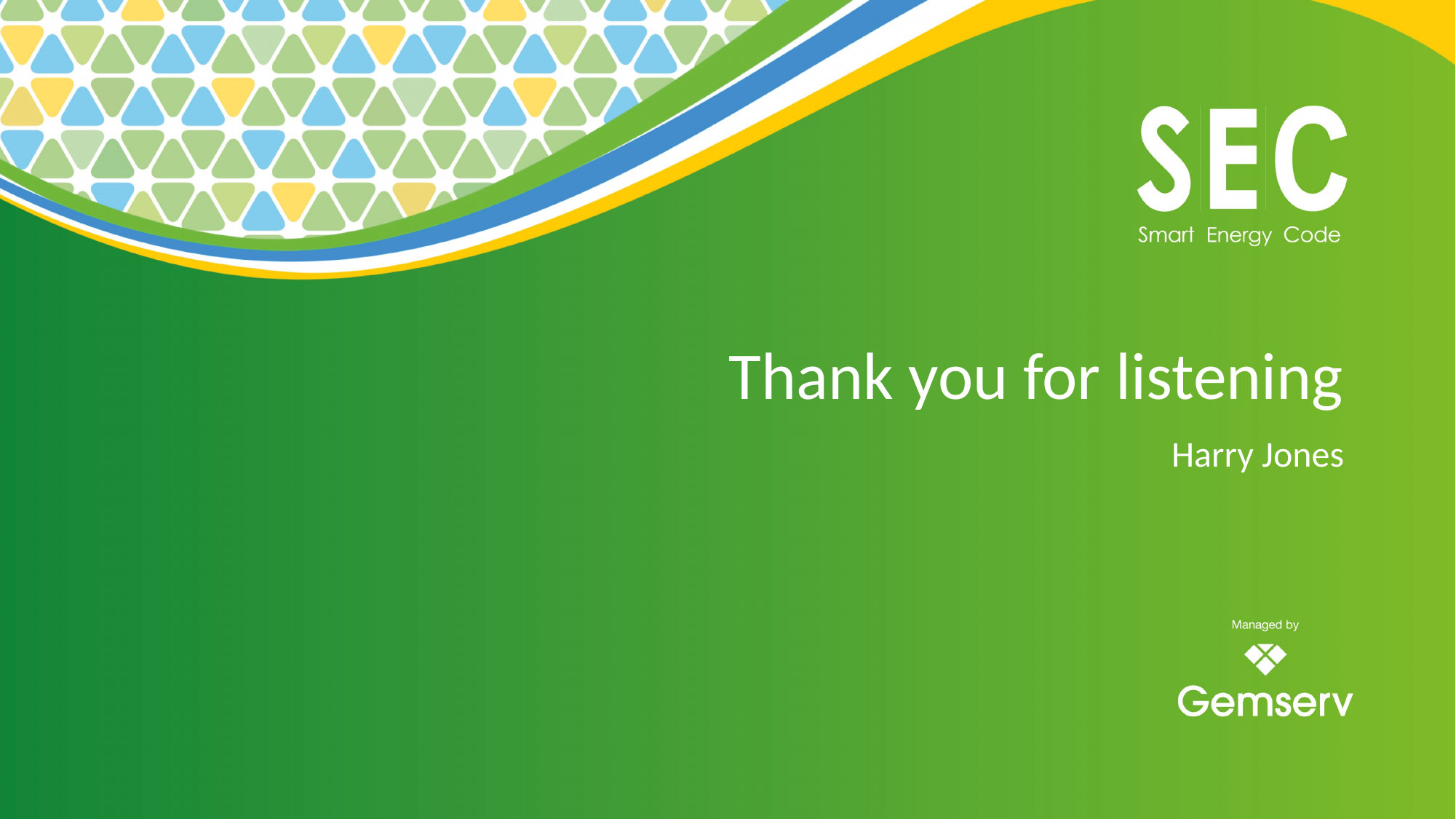

# Thank you for listening
Harry Jones